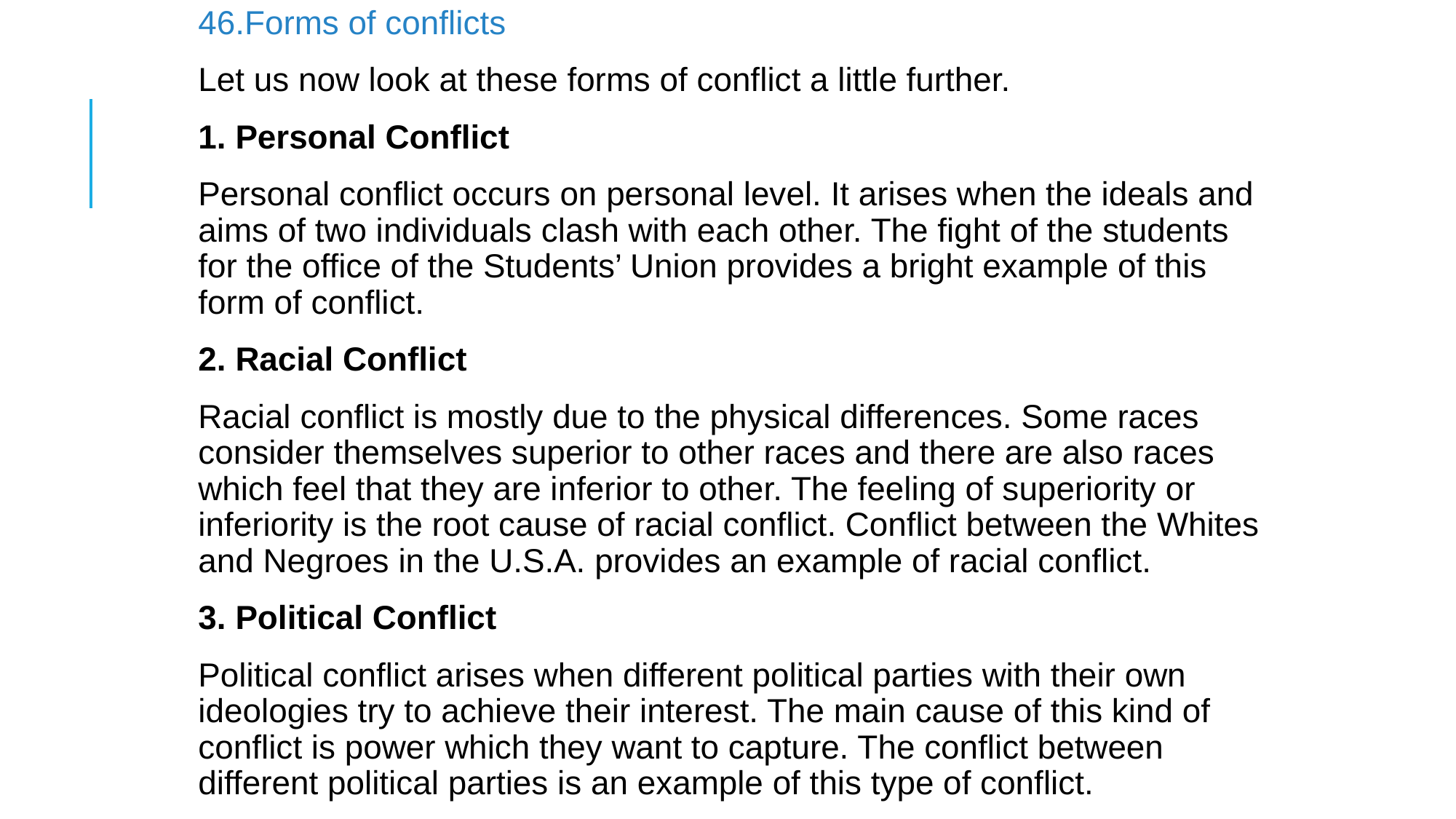

46.Forms of conflicts
Let us now look at these forms of conflict a little further.
1. Personal Conflict
Personal conflict occurs on personal level. It arises when the ideals and aims of two individuals clash with each other. The fight of the students for the office of the Students’ Union provides a bright example of this form of conflict.
2. Racial Conflict
Racial conflict is mostly due to the physical differences. Some races consider themselves superior to other races and there are also races which feel that they are inferior to other. The feeling of superiority or inferiority is the root cause of racial conflict. Conflict between the Whites and Negroes in the U.S.A. provides an example of racial conflict.
3. Political Conflict
Political conflict arises when different political parties with their own ideologies try to achieve their interest. The main cause of this kind of conflict is power which they want to capture. The conflict between different political parties is an example of this type of conflict.